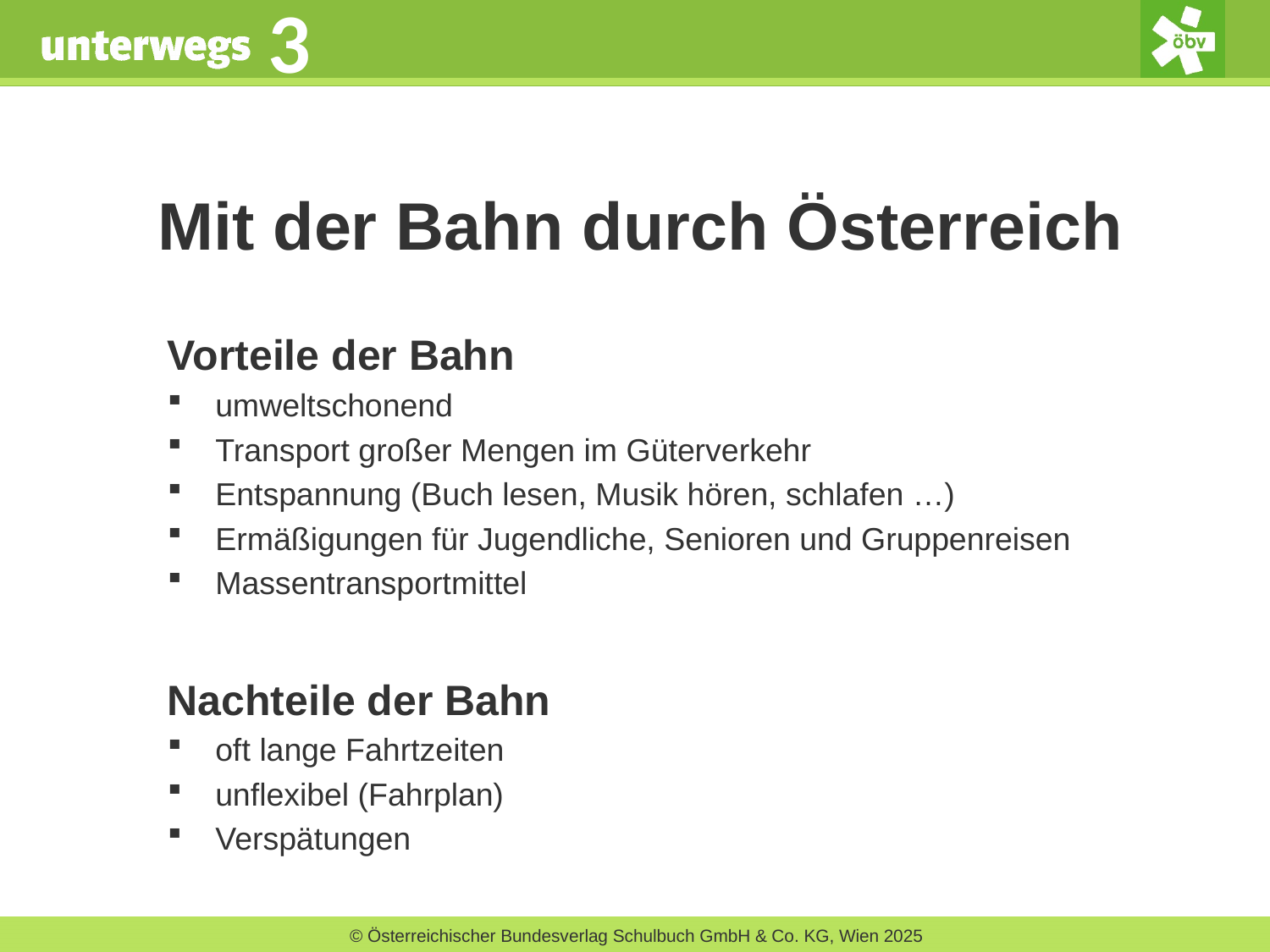

# Mit der Bahn durch Österreich
Vorteile der Bahn
umweltschonend
Transport großer Mengen im Güterverkehr
Entspannung (Buch lesen, Musik hören, schlafen …)
Ermäßigungen für Jugendliche, Senioren und Gruppenreisen
Massentransportmittel

Nachteile der Bahn
oft lange Fahrtzeiten
unflexibel (Fahrplan)
Verspätungen